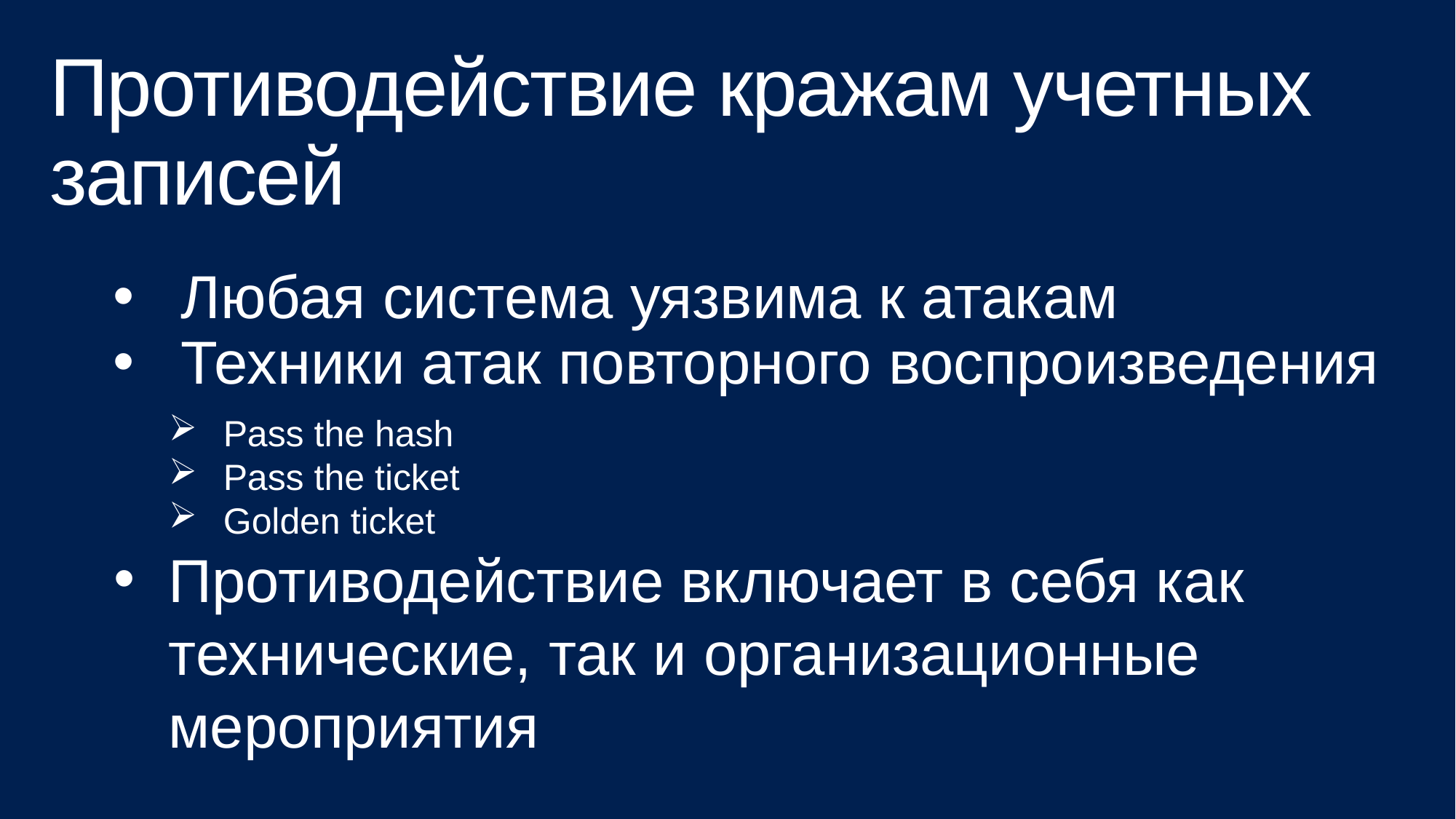

# Противодействие кражам учетных записей
Любая система уязвима к атакам
Техники атак повторного воспроизведения
Pass the hash
Pass the ticket
Golden ticket
Противодействие включает в себя как технические, так и организационные мероприятия